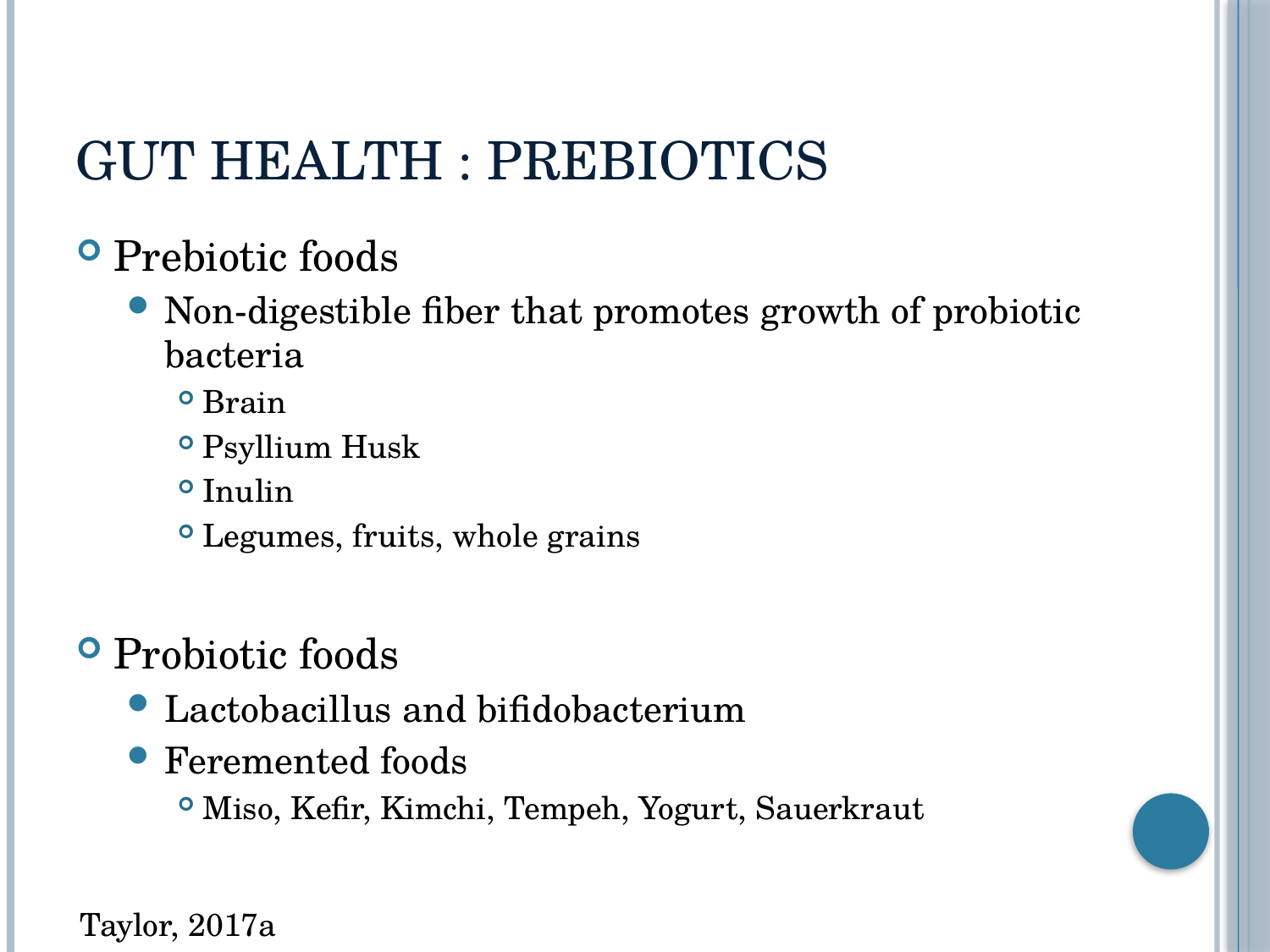

# Gut health : Prebiotics
Prebiotic foods
Non-digestible fiber that promotes growth of probiotic bacteria
Brain
Psyllium Husk
Inulin
Legumes, fruits, whole grains

Probiotic foods
Lactobacillus and bifidobacterium
Feremented foods
Miso, Kefir, Kimchi, Tempeh, Yogurt, Sauerkraut
Taylor, 2017a